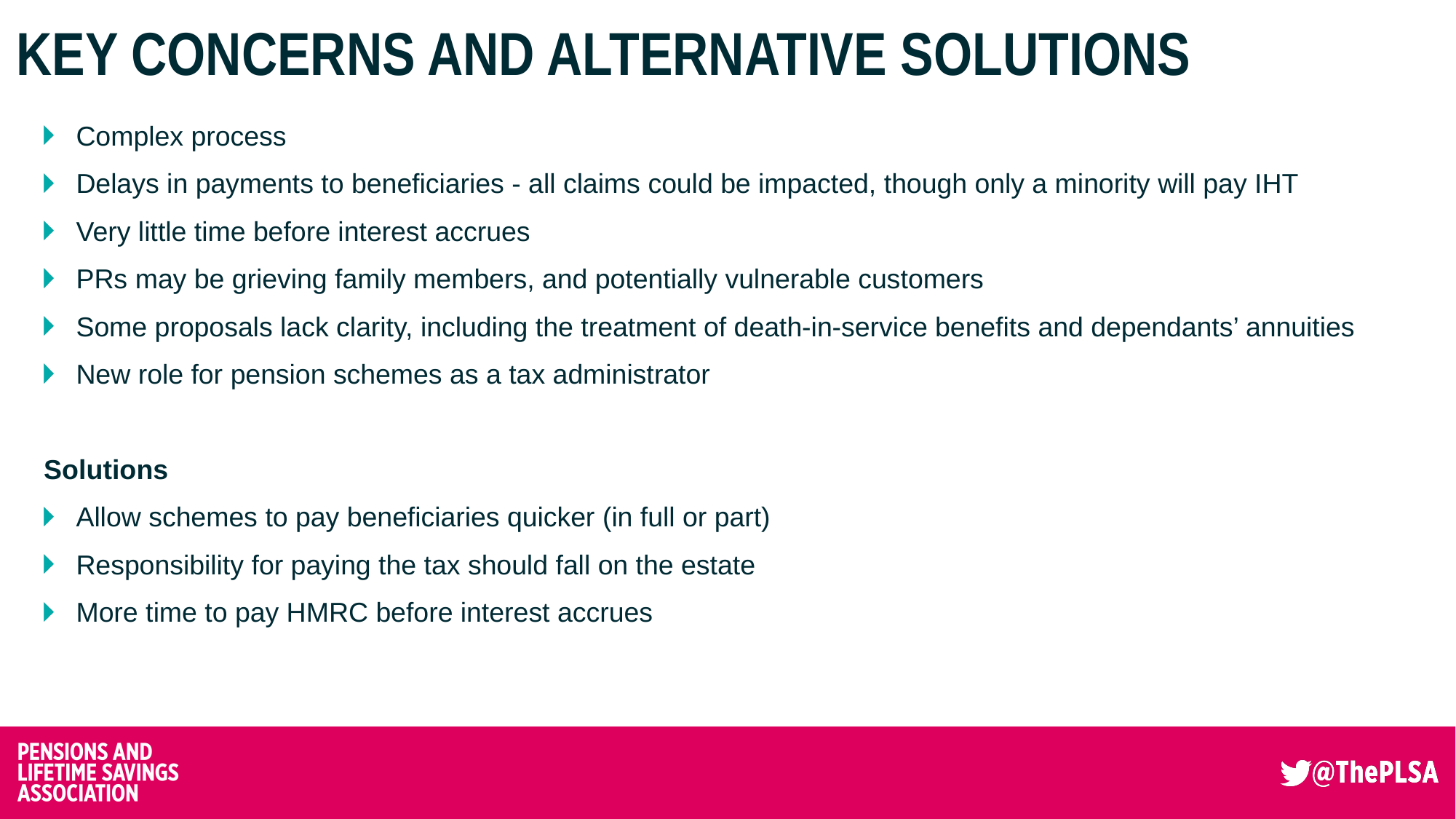

# Key concerns and alternative solutions
Complex process
Delays in payments to beneficiaries - all claims could be impacted, though only a minority will pay IHT
Very little time before interest accrues
PRs may be grieving family members, and potentially vulnerable customers
Some proposals lack clarity, including the treatment of death-in-service benefits and dependants’ annuities
New role for pension schemes as a tax administrator

Solutions
Allow schemes to pay beneficiaries quicker (in full or part)
Responsibility for paying the tax should fall on the estate
More time to pay HMRC before interest accrues